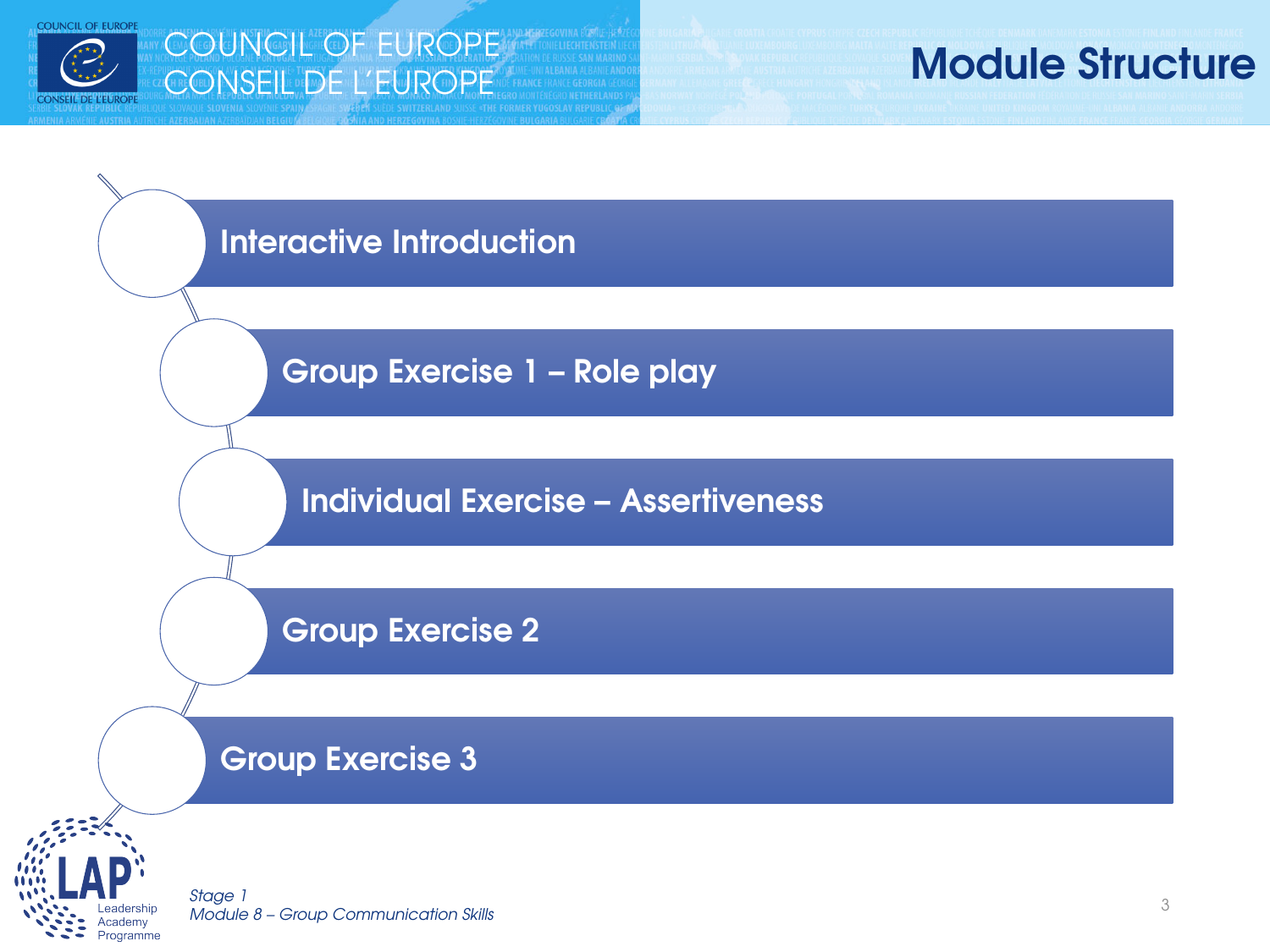

# Module Structure
Interactive Introduction
Group Exercise 1 – Role play
Individual Exercise – Assertiveness
Group Exercise 2
Group Exercise 3
Stage 1
Module 8 – Group Communication Skills
3